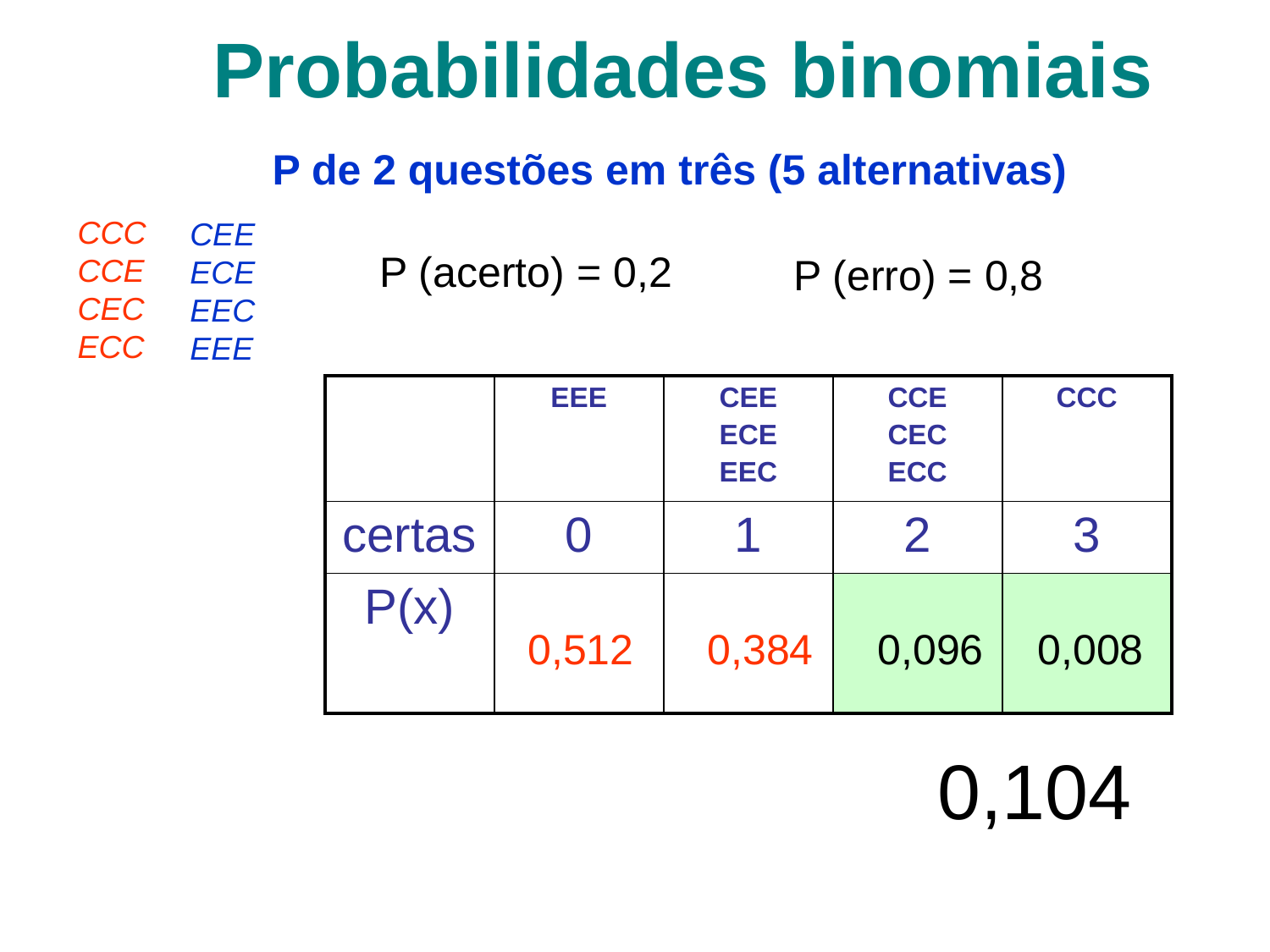

Probabilidades binomiais
P de 2 questões em três (5 alternativas)
CCC
CCE
CEC
ECC
CEE
ECE
EEC
EEE
P (acerto) = 0,2
P (erro) = 0,8
|  | EEE | CEE ECE EEC | CCE CEC ECC | CCC |
| --- | --- | --- | --- | --- |
| certas | 0 | 1 | 2 | 3 |
| P(x) |  |  |  |  |
0,512
0,384
0,096
0,008
0,104